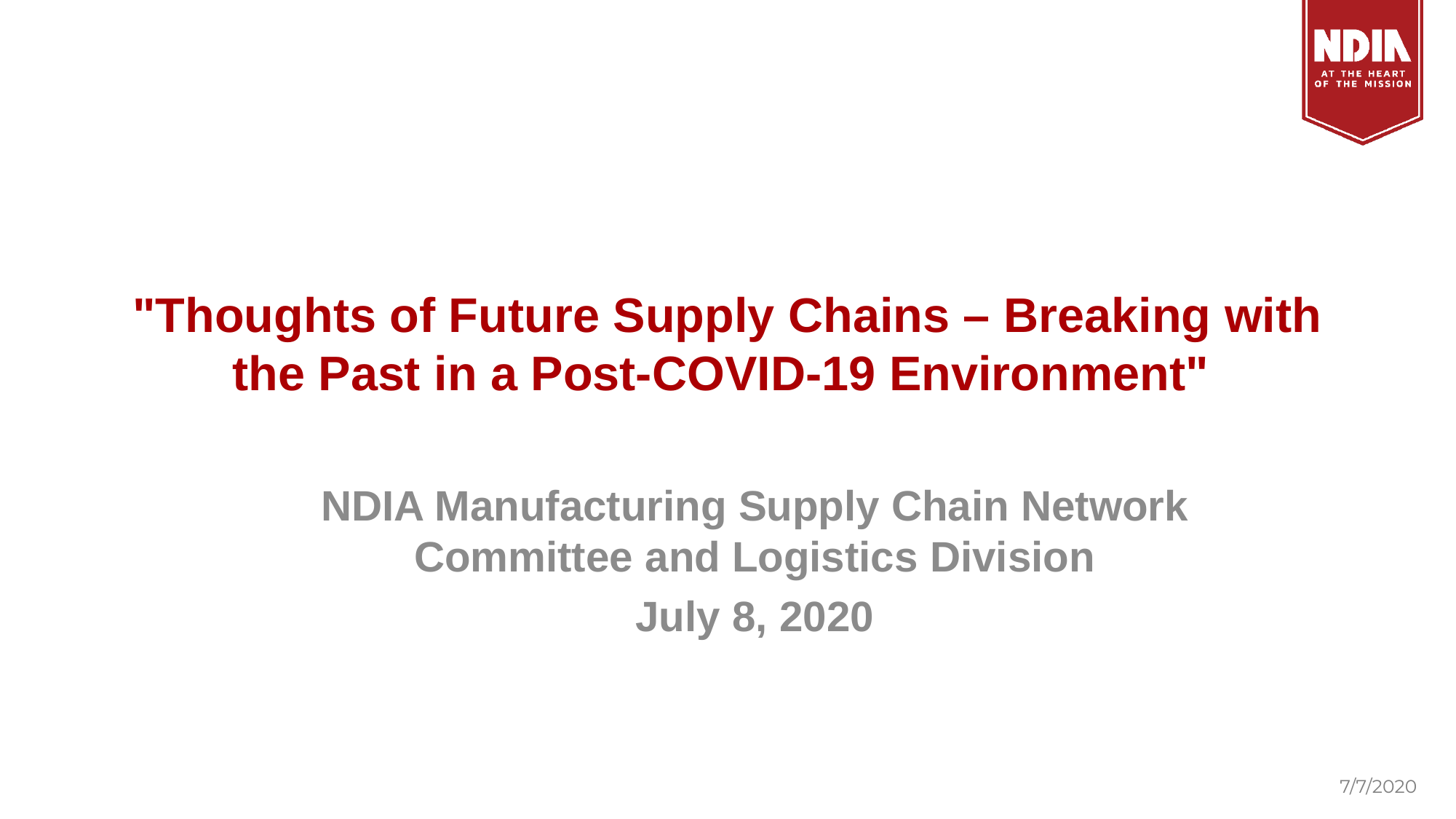

# "Thoughts of Future Supply Chains – Breaking with the Past in a Post-COVID-19 Environment"
NDIA Manufacturing Supply Chain Network Committee and Logistics Division
July 8, 2020
7/7/2020